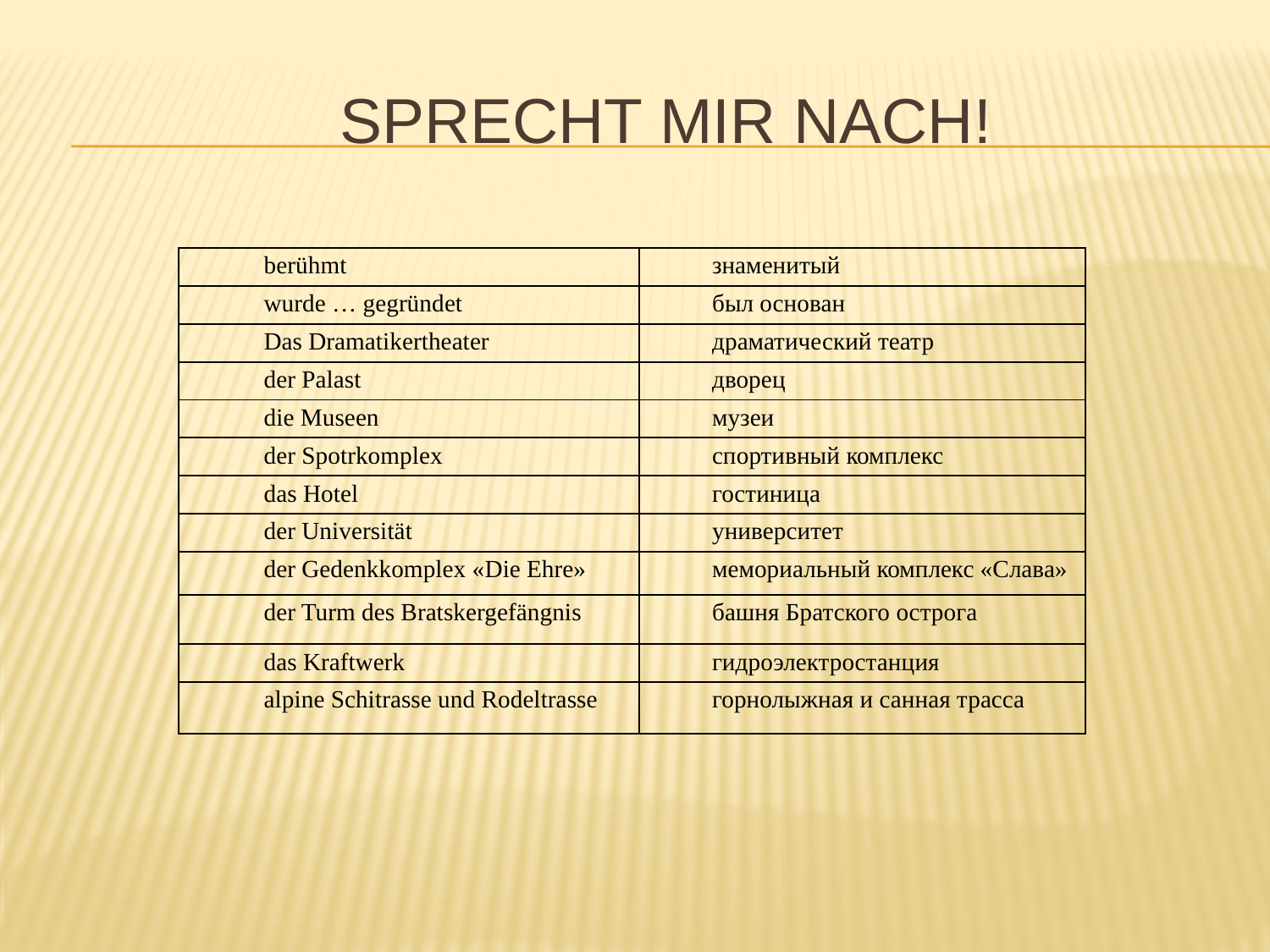

# Sprecht mir nach!
| berühmt | знаменитый |
| --- | --- |
| wurde … gegründet | был основан |
| Das Dramatikertheater | драматический театр |
| der Palast | дворец |
| die Museen | музеи |
| der Spotrkomplex | спортивный комплекс |
| das Hotel | гостиница |
| der Universität | университет |
| der Gedenkkomplex «Die Ehre» | мемориальный комплекс «Слава» |
| der Turm des Bratskergefängnis | башня Братского острога |
| das Kraftwerk | гидроэлектростанция |
| alpine Schitrasse und Rodeltrasse | горнолыжная и санная трасса |